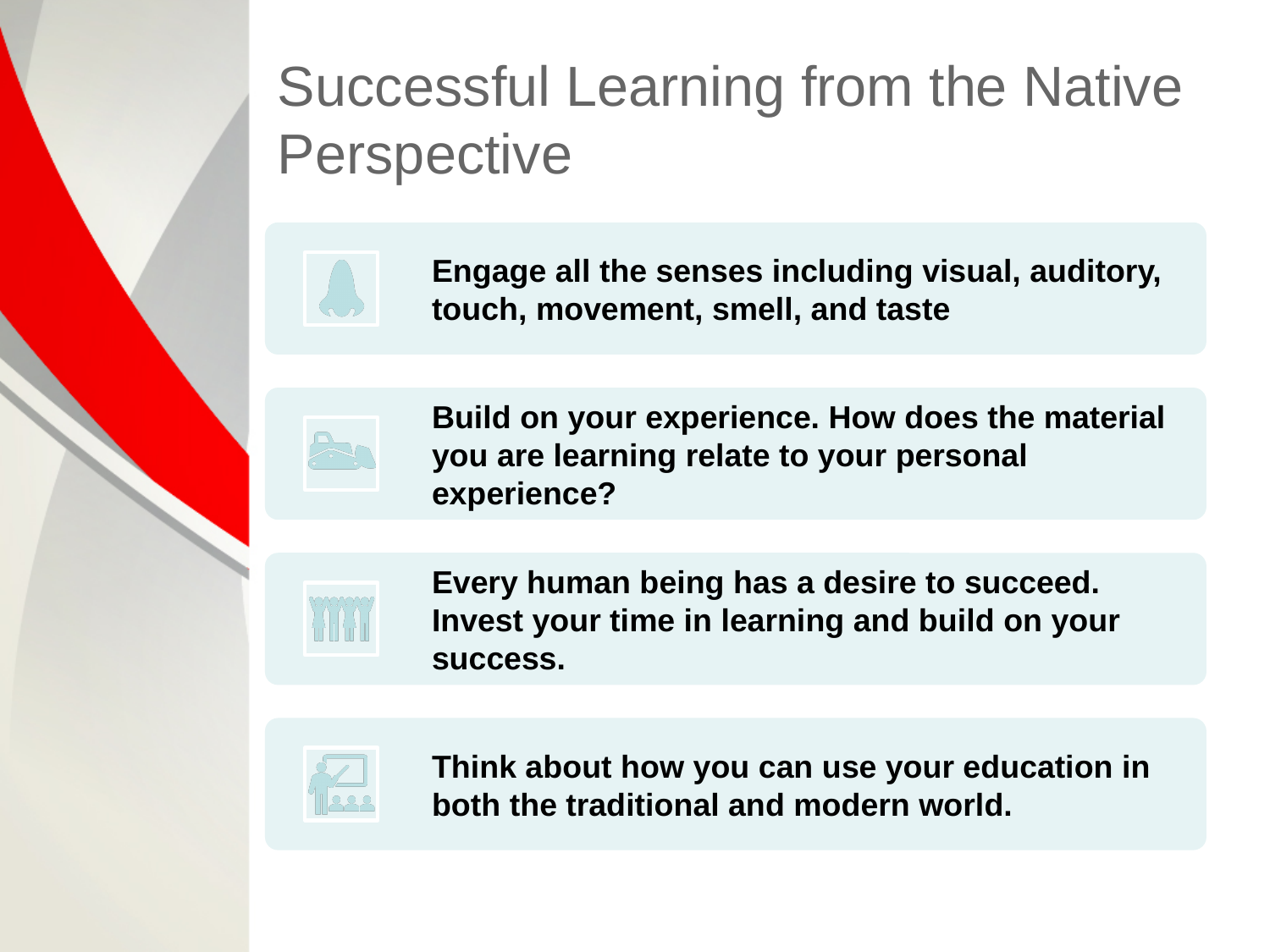

# Successful Learning from the Native Perspective
Engage all the senses including visual, auditory, touch, movement, smell, and taste
Build on your experience. How does the material you are learning relate to your personal experience?
Every human being has a desire to succeed. Invest your time in learning and build on your success.
Think about how you can use your education in both the traditional and modern world.